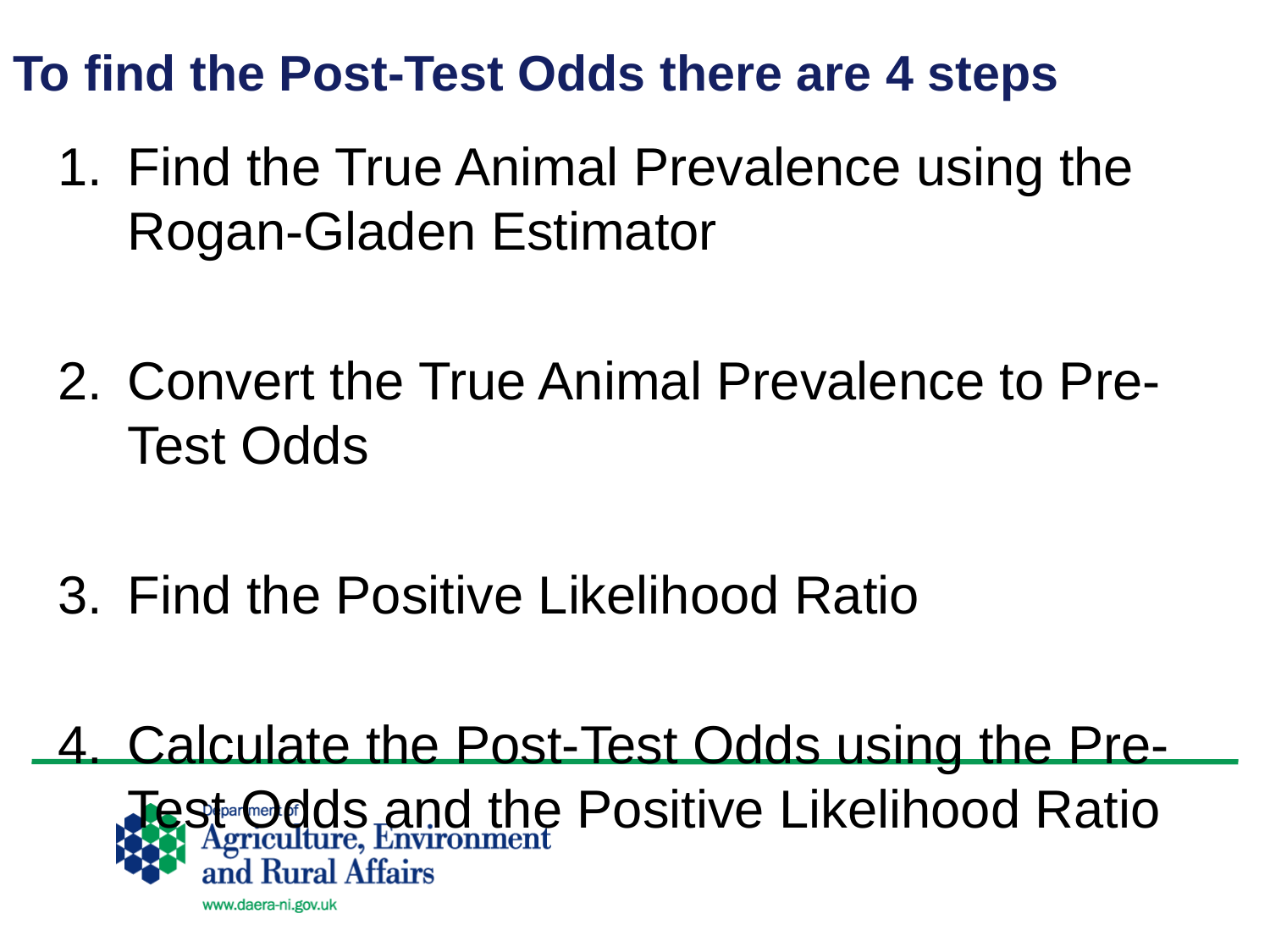

# To find the Post-Test Odds there are 4 steps
Find the True Animal Prevalence using the Rogan-Gladen Estimator

Convert the True Animal Prevalence to Pre-Test Odds

Find the Positive Likelihood Ratio

Calculate the Post-Test Odds using the Pre-Test Odds and the Positive Likelihood Ratio